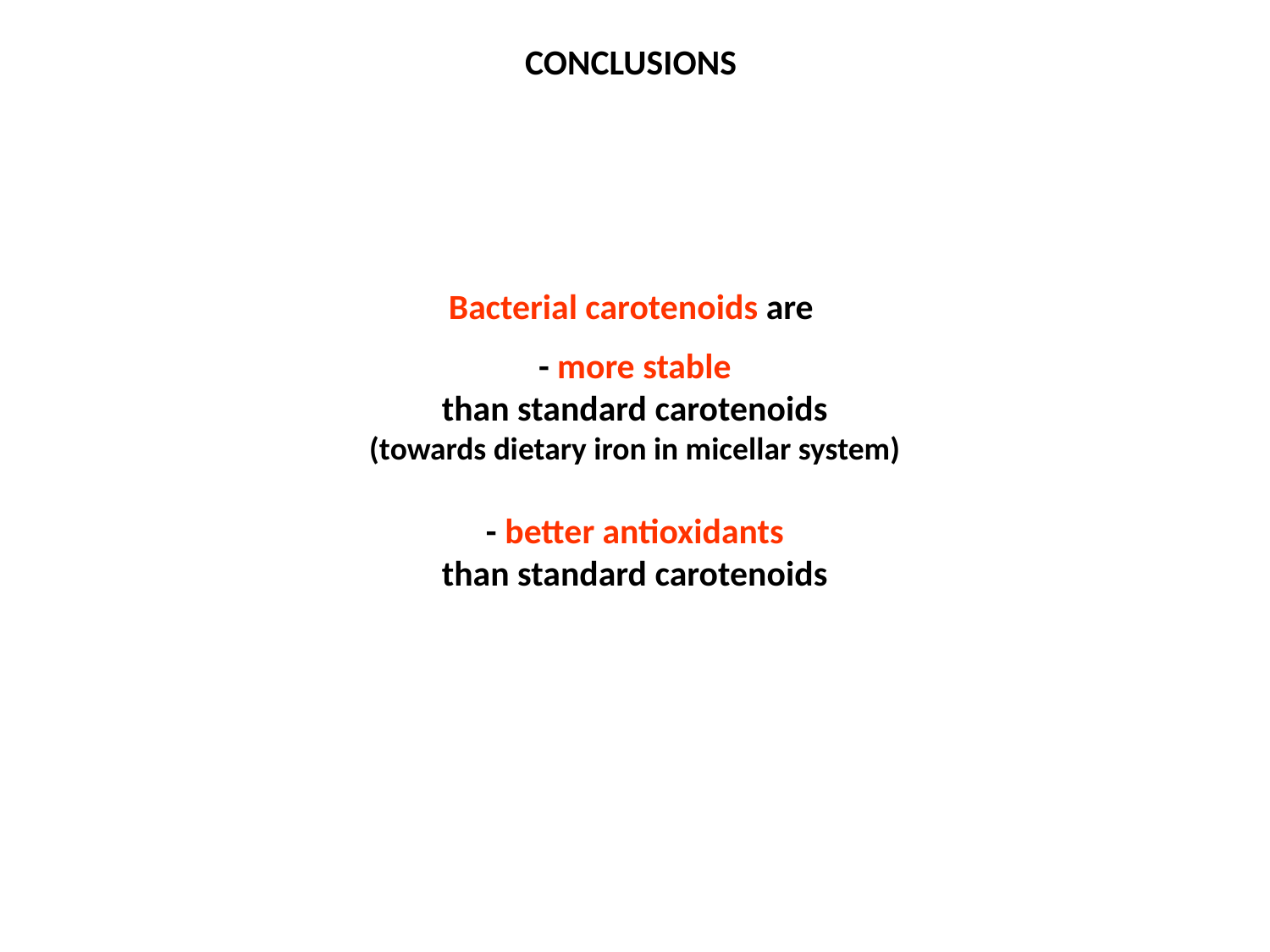

CONCLUSIONS
Bacterial carotenoids are
- more stable
than standard carotenoids
(towards dietary iron in micellar system)
- better antioxidants
than standard carotenoids